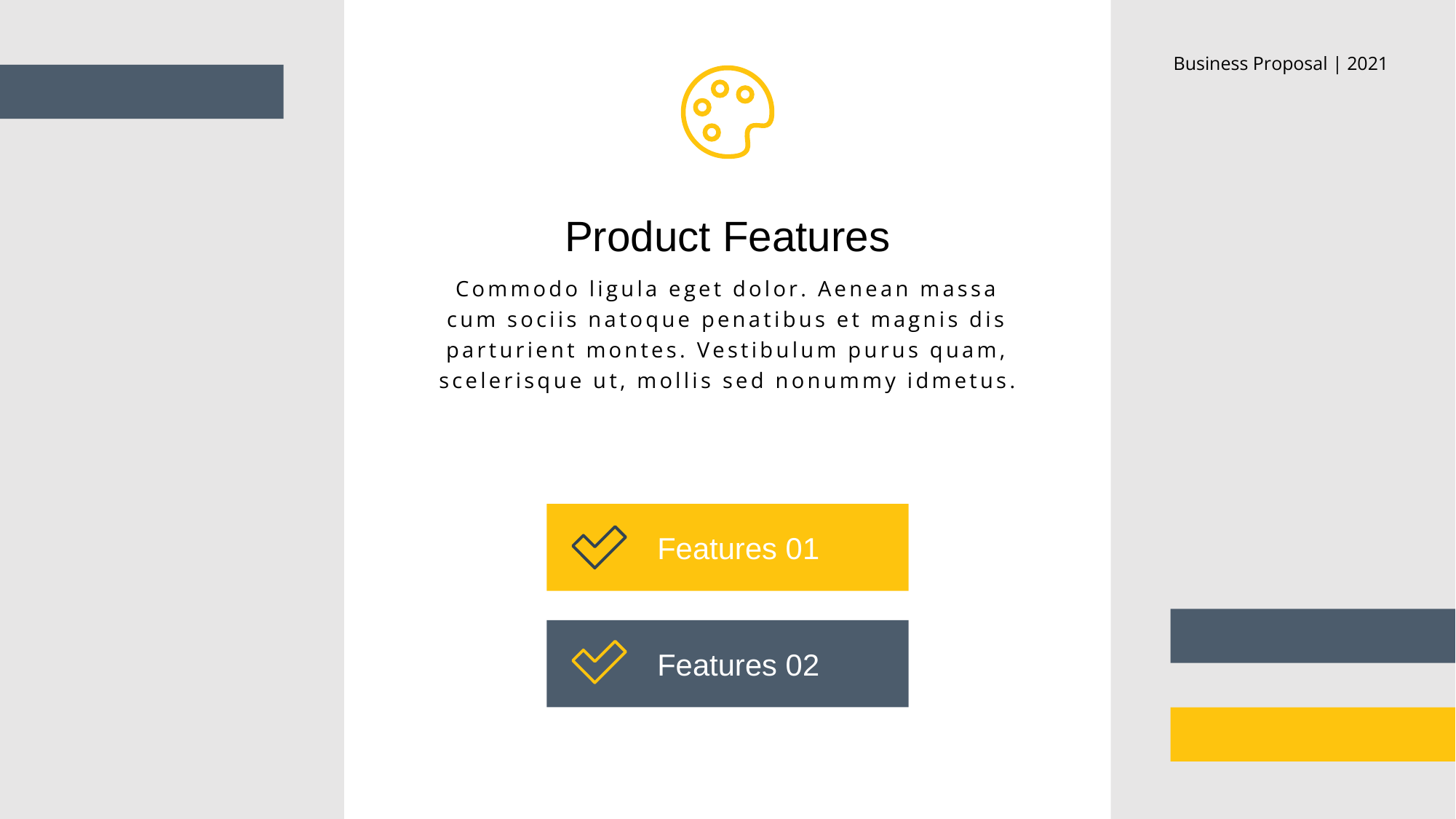

Business Proposal | 2021

Product Features
Commodo ligula eget dolor. Aenean massa cum sociis natoque penatibus et magnis dis parturient montes. Vestibulum purus quam, scelerisque ut, mollis sed nonummy idmetus.

Features 01

Features 02